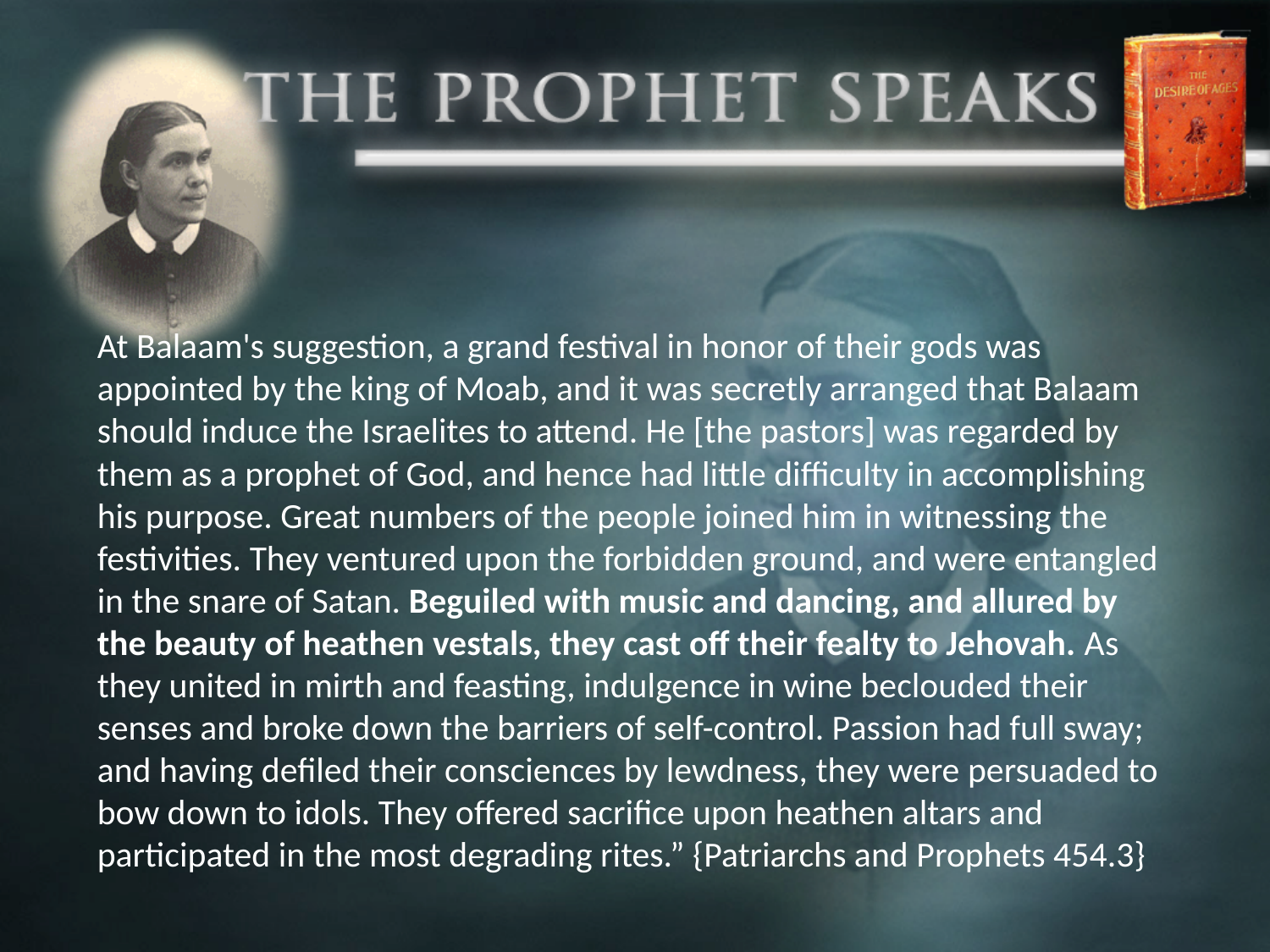

At Balaam's suggestion, a grand festival in honor of their gods was appointed by the king of Moab, and it was secretly arranged that Balaam should induce the Israelites to attend. He [the pastors] was regarded by them as a prophet of God, and hence had little difficulty in accomplishing his purpose. Great numbers of the people joined him in witnessing the festivities. They ventured upon the forbidden ground, and were entangled in the snare of Satan. Beguiled with music and dancing, and allured by the beauty of heathen vestals, they cast off their fealty to Jehovah. As they united in mirth and feasting, indulgence in wine beclouded their senses and broke down the barriers of self-control. Passion had full sway; and having defiled their consciences by lewdness, they were persuaded to bow down to idols. They offered sacrifice upon heathen altars and participated in the most degrading rites.” {Patriarchs and Prophets 454.3}